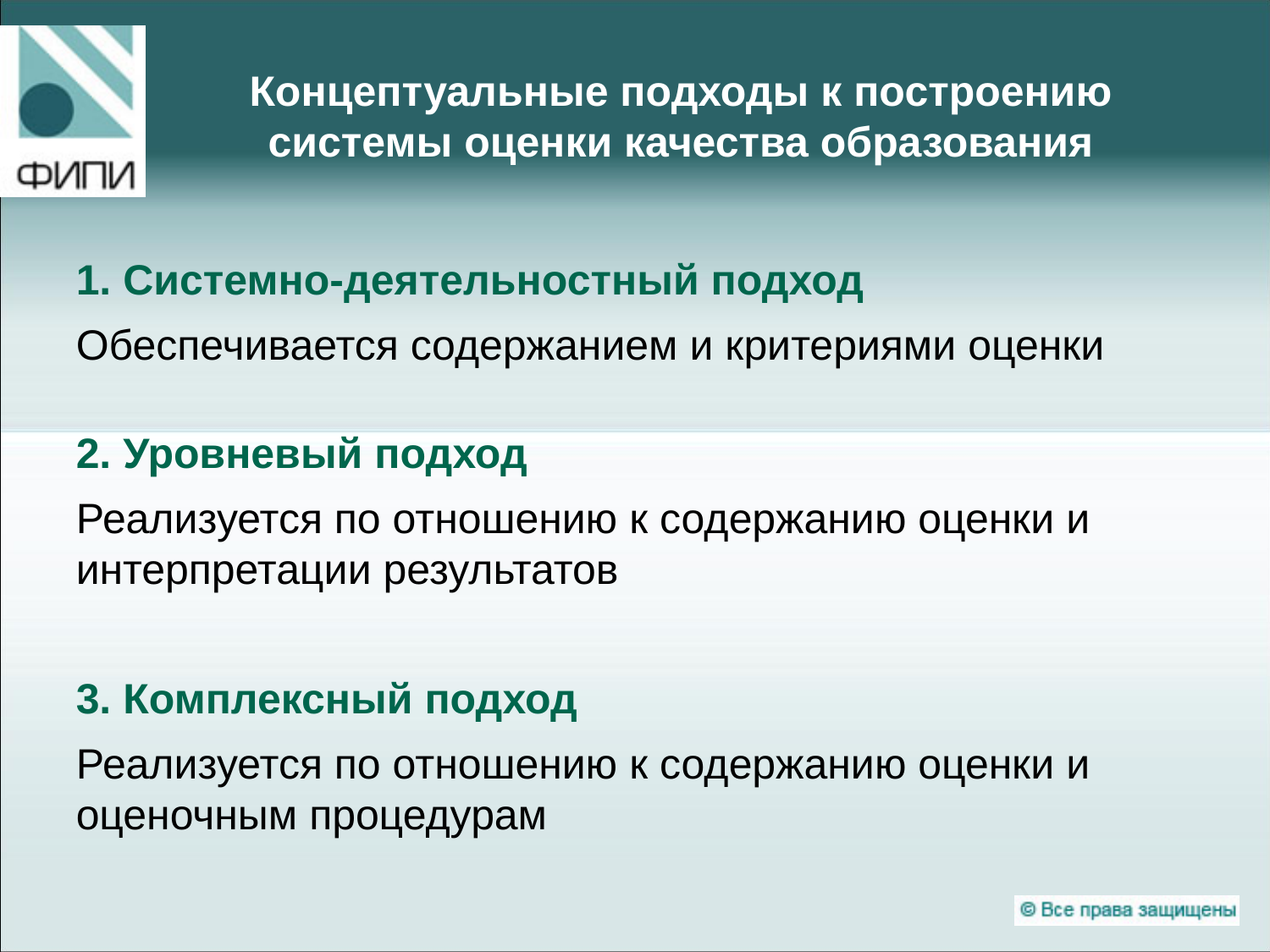

# Концептуальные подходы к построению системы оценки качества образования
1. Системно-деятельностный подход
Обеспечивается содержанием и критериями оценки

2. Уровневый подход
Реализуется по отношению к содержанию оценки и интерпретации результатов

3. Комплексный подход
Реализуется по отношению к содержанию оценки и оценочным процедурам